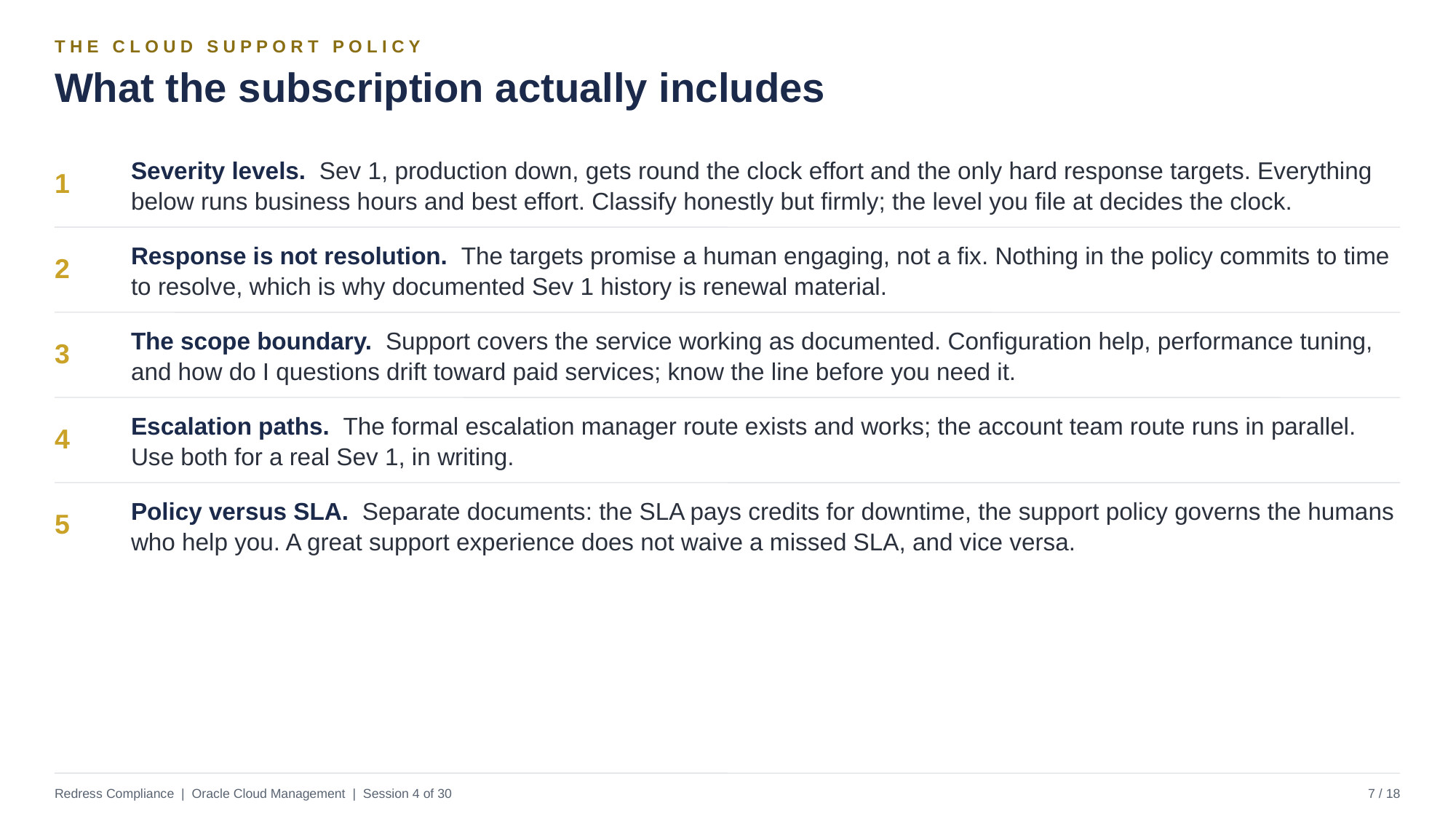

THE CLOUD SUPPORT POLICY
What the subscription actually includes
Severity levels.  Sev 1, production down, gets round the clock effort and the only hard response targets. Everything below runs business hours and best effort. Classify honestly but firmly; the level you file at decides the clock.
1

Response is not resolution.  The targets promise a human engaging, not a fix. Nothing in the policy commits to time to resolve, which is why documented Sev 1 history is renewal material.
2

The scope boundary.  Support covers the service working as documented. Configuration help, performance tuning, and how do I questions drift toward paid services; know the line before you need it.
3

Escalation paths.  The formal escalation manager route exists and works; the account team route runs in parallel. Use both for a real Sev 1, in writing.
4

Policy versus SLA.  Separate documents: the SLA pays credits for downtime, the support policy governs the humans who help you. A great support experience does not waive a missed SLA, and vice versa.
5

Redress Compliance  |  Oracle Cloud Management  |  Session 4 of 30
7 / 18